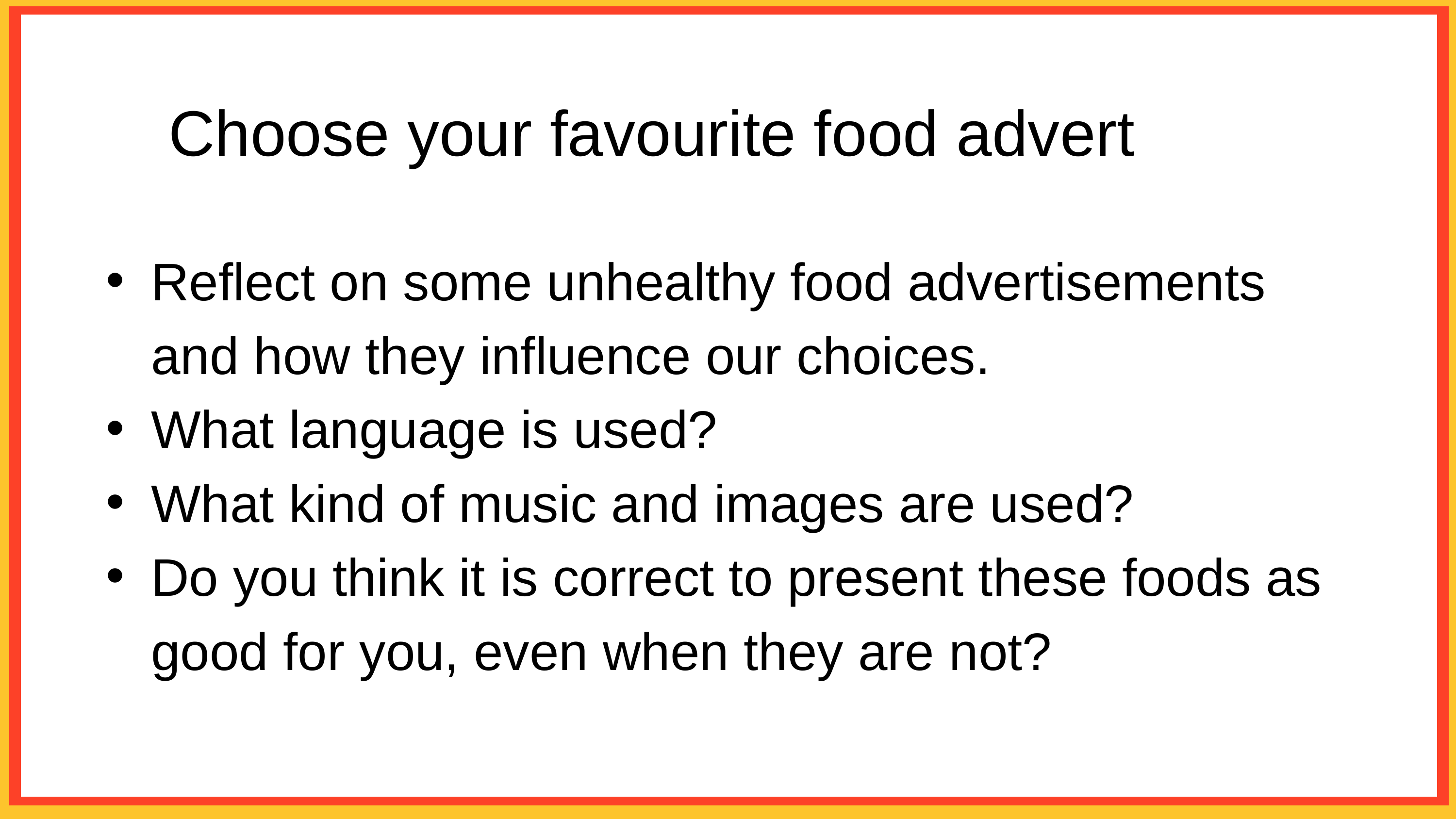

Choose your favourite food advert
Reflect on some unhealthy food advertisements and how they influence our choices.
What language is used?
What kind of music and images are used?
Do you think it is correct to present these foods as good for you, even when they are not?